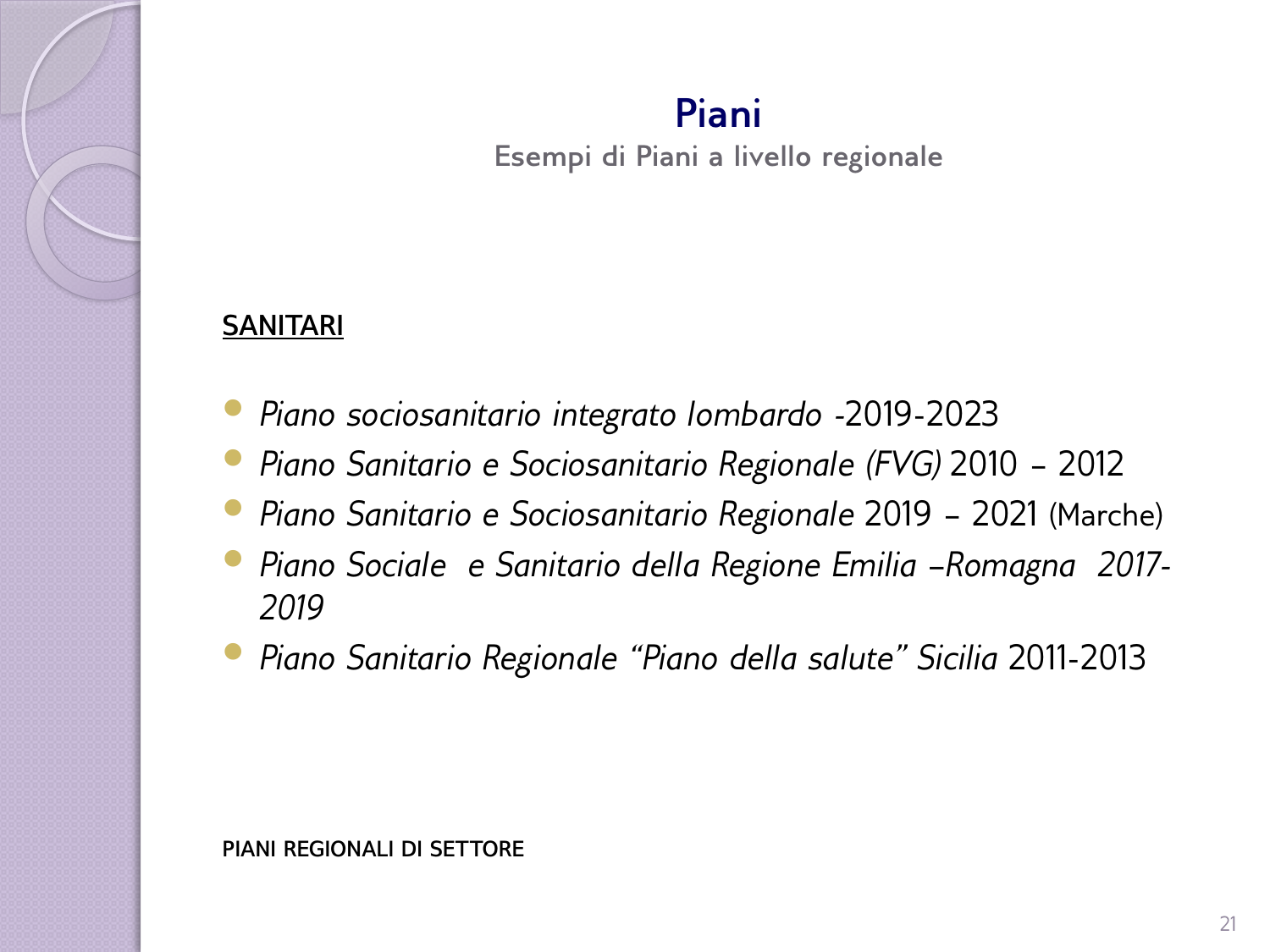

# Piani Esempi di Piani a livello regionale

SANITARI

Piano sociosanitario integrato lombardo -2019-2023
Piano Sanitario e Sociosanitario Regionale (FVG) 2010 – 2012
Piano Sanitario e Sociosanitario Regionale 2019 – 2021 (Marche)
Piano Sociale  e Sanitario della Regione Emilia –Romagna  2017-2019
Piano Sanitario Regionale “Piano della salute” Sicilia 2011-2013

PIANI REGIONALI DI SETTORE
21